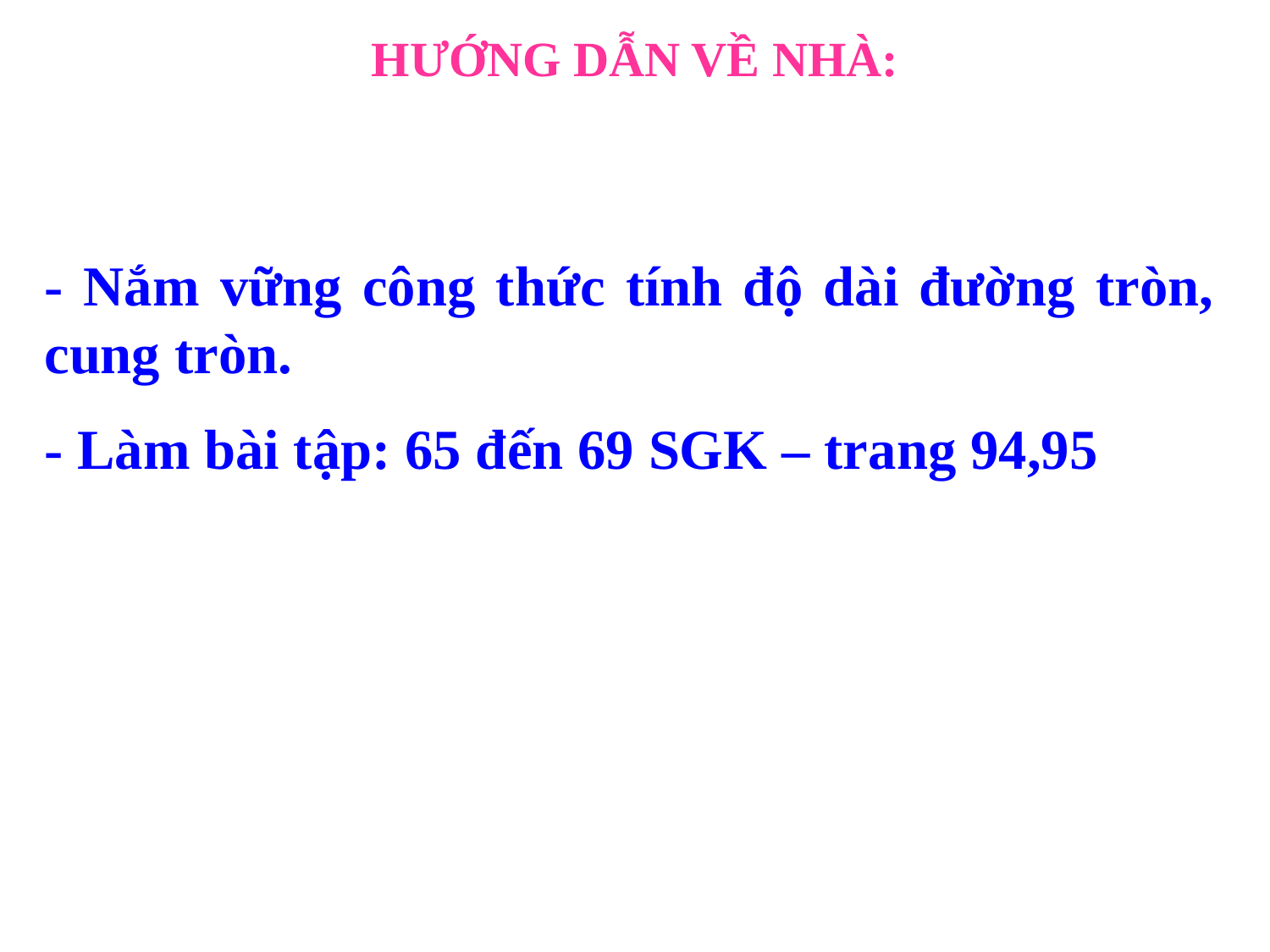

HƯỚNG DẪN VỀ NHÀ:

- Nắm vững công thức tính độ dài đường tròn, cung tròn.
- Làm bài tập: 65 đến 69 SGK – trang 94,95